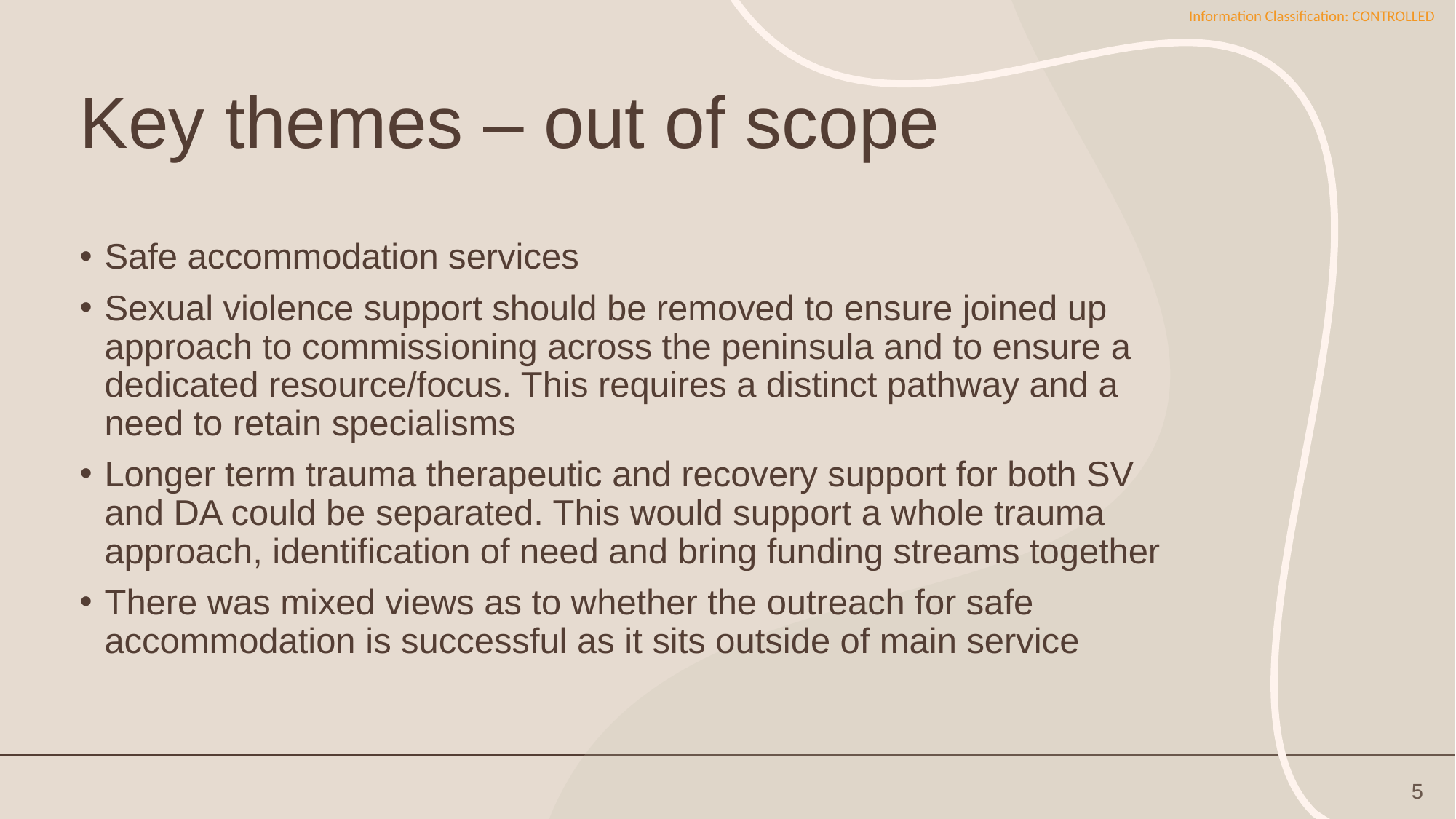

# Key themes – out of scope
Safe accommodation services
Sexual violence support should be removed to ensure joined up approach to commissioning across the peninsula and to ensure a dedicated resource/focus. This requires a distinct pathway and a need to retain specialisms
Longer term trauma therapeutic and recovery support for both SV and DA could be separated. This would support a whole trauma approach, identification of need and bring funding streams together
There was mixed views as to whether the outreach for safe accommodation is successful as it sits outside of main service

5